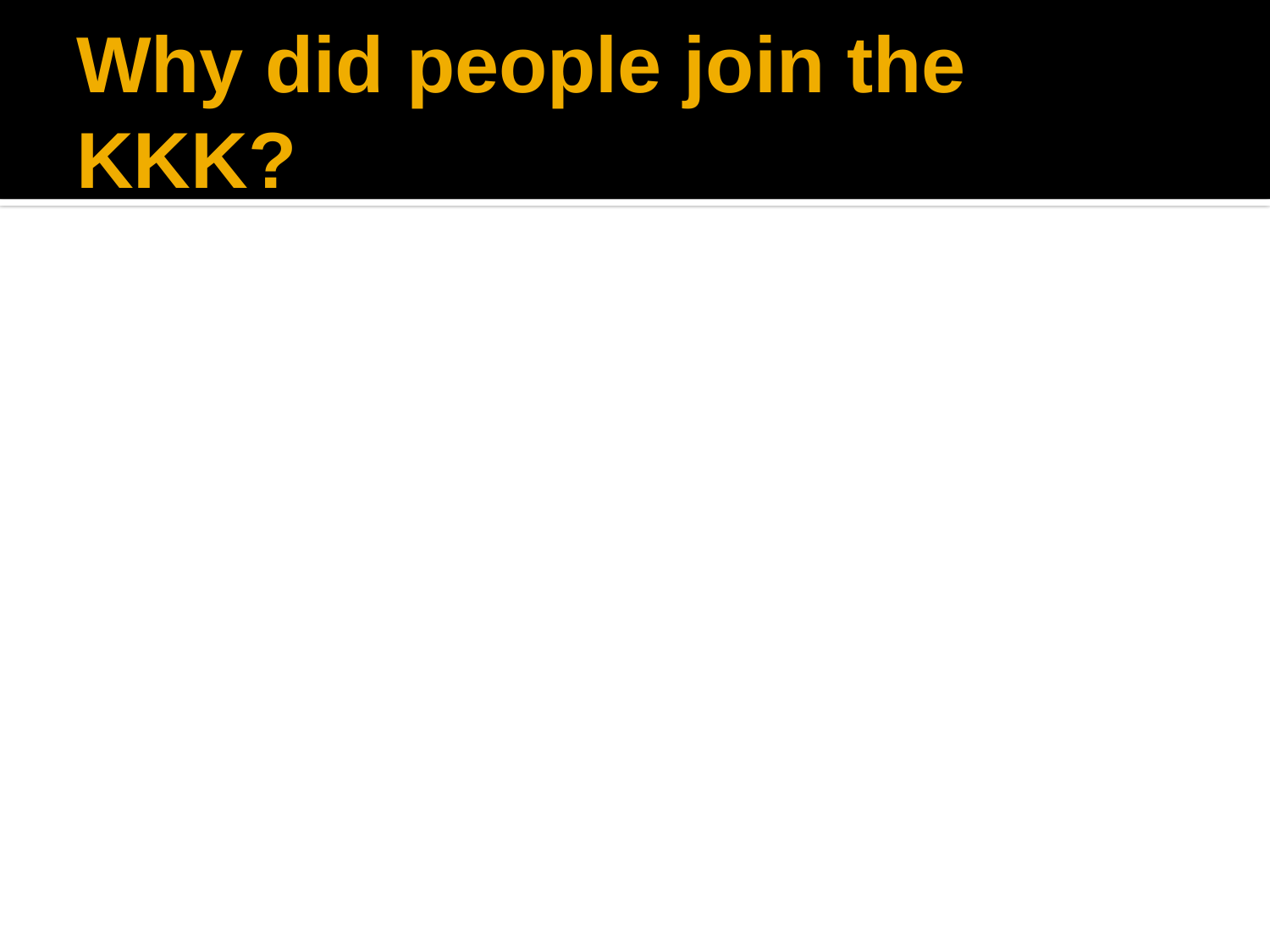

# Why did people join the KKK?